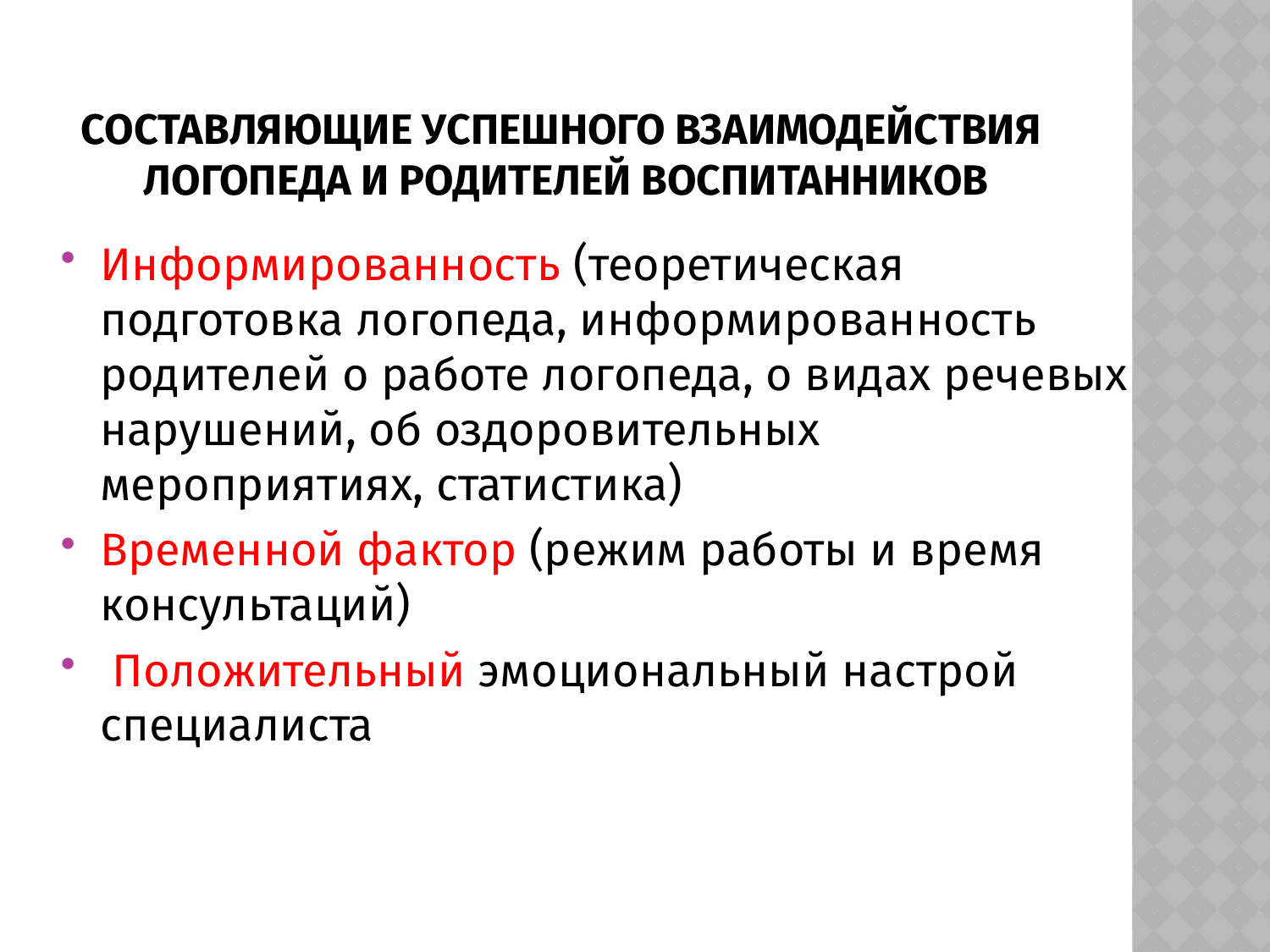

# Составляющие успешного взаимодействия  логопеда и родителей воспитанников
Информированность (теоретическая подготовка логопеда, информированность родителей о работе логопеда, о видах речевых нарушений, об оздоровительных мероприятиях, статистика)
Временной фактор (режим работы и время консультаций)
 Положительный эмоциональный настрой специалиста